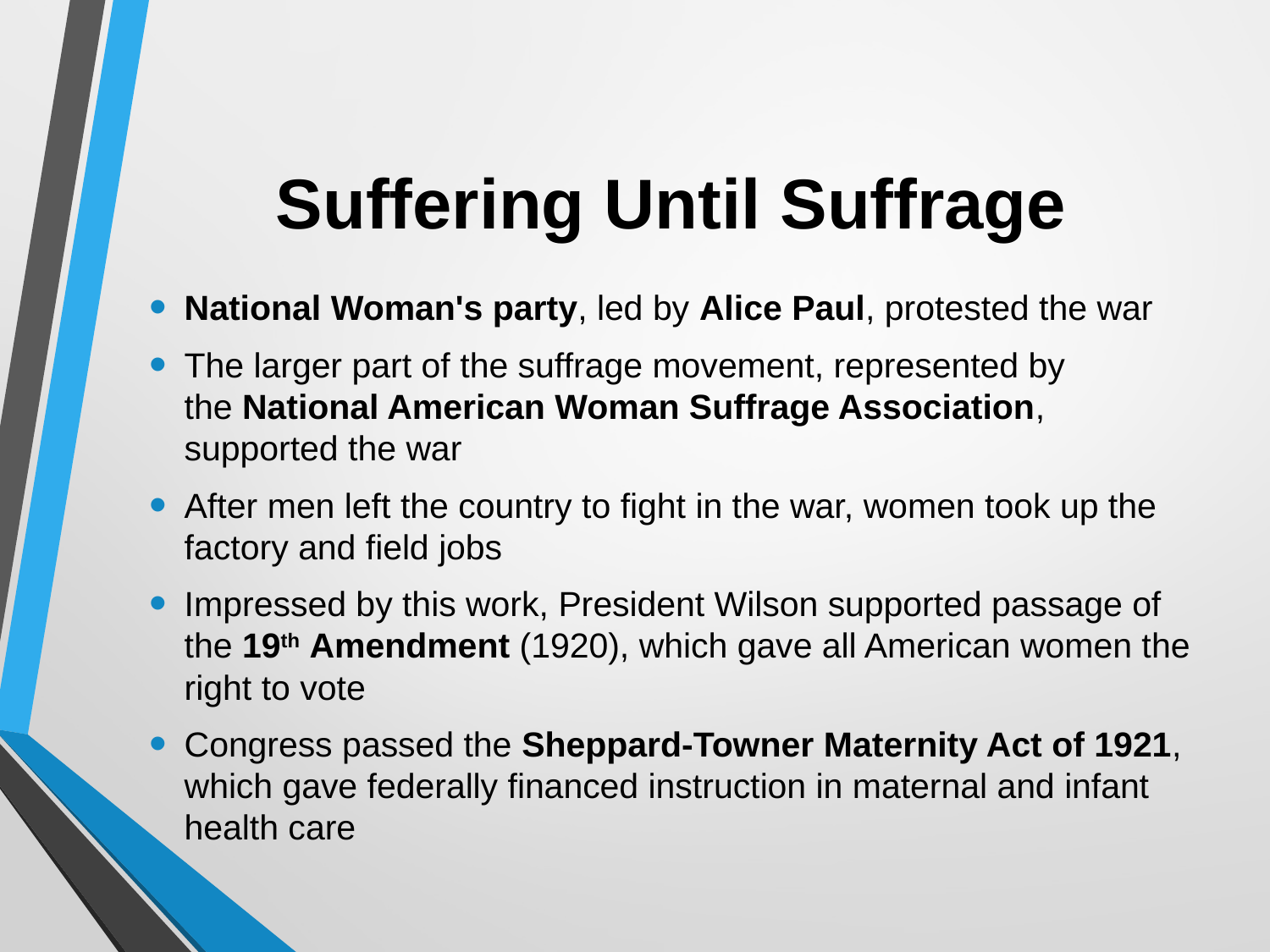

# Suffering Until Suffrage
National Woman's party, led by Alice Paul, protested the war
The larger part of the suffrage movement, represented by the National American Woman Suffrage Association, supported the war
After men left the country to fight in the war, women took up the factory and field jobs
Impressed by this work, President Wilson supported passage of the 19th Amendment (1920), which gave all American women the right to vote
Congress passed the Sheppard-Towner Maternity Act of 1921, which gave federally financed instruction in maternal and infant health care